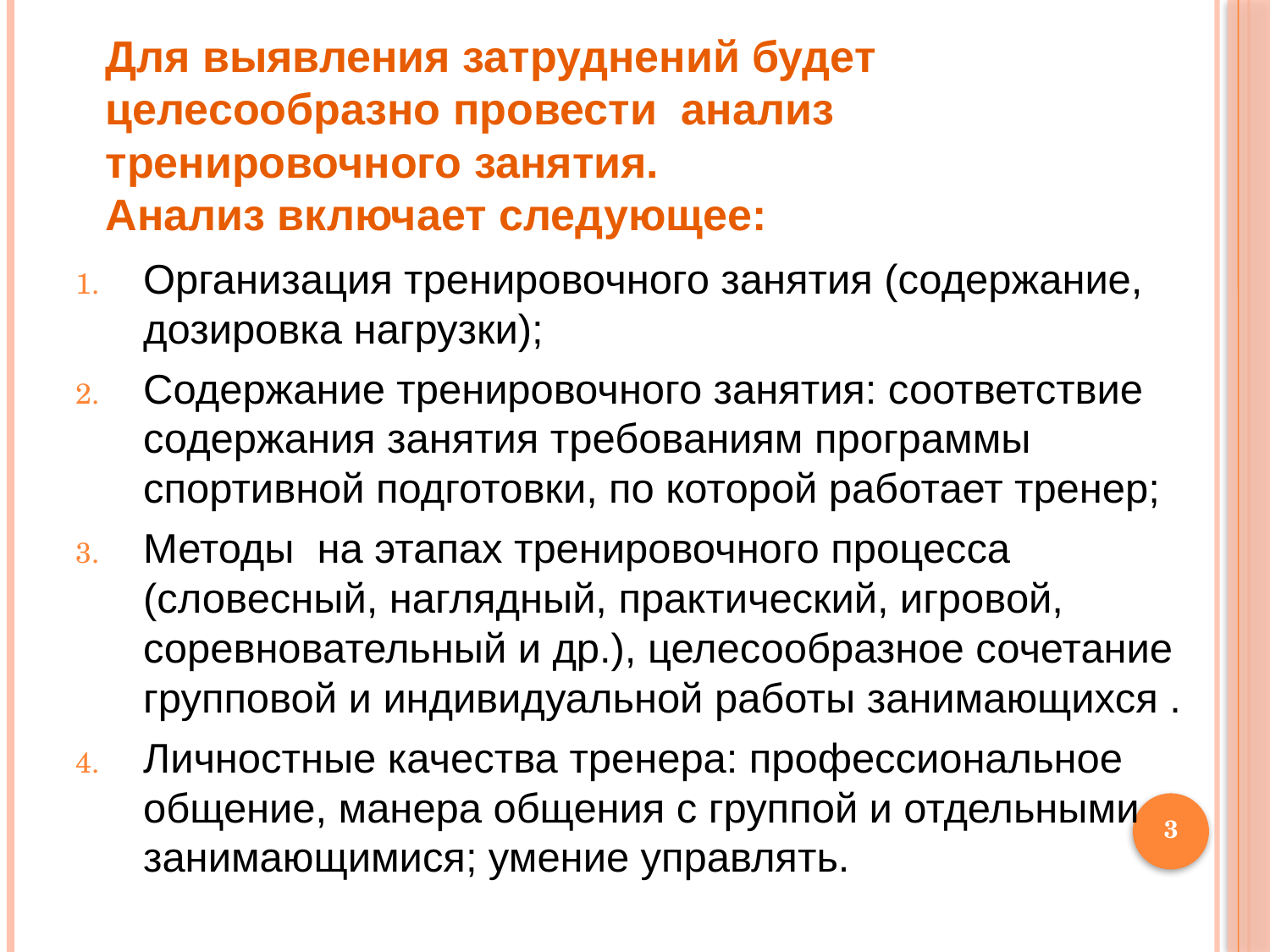

# Для выявления затруднений будет целесообразно провести  анализ тренировочного занятия. Анализ включает следующее:
Организация тренировочного занятия (содержание, дозировка нагрузки);
Содержание тренировочного занятия: соответствие содержания занятия требованиям программы спортивной подготовки, по которой работает тренер;
Методы  на этапах тренировочного процесса (словесный, наглядный, практический, игровой, соревновательный и др.), целесообразное сочетание групповой и индивидуальной работы занимающихся .
Личностные качества тренера: профессиональное общение, манера общения с группой и отдельными занимающимися; умение управлять.
3